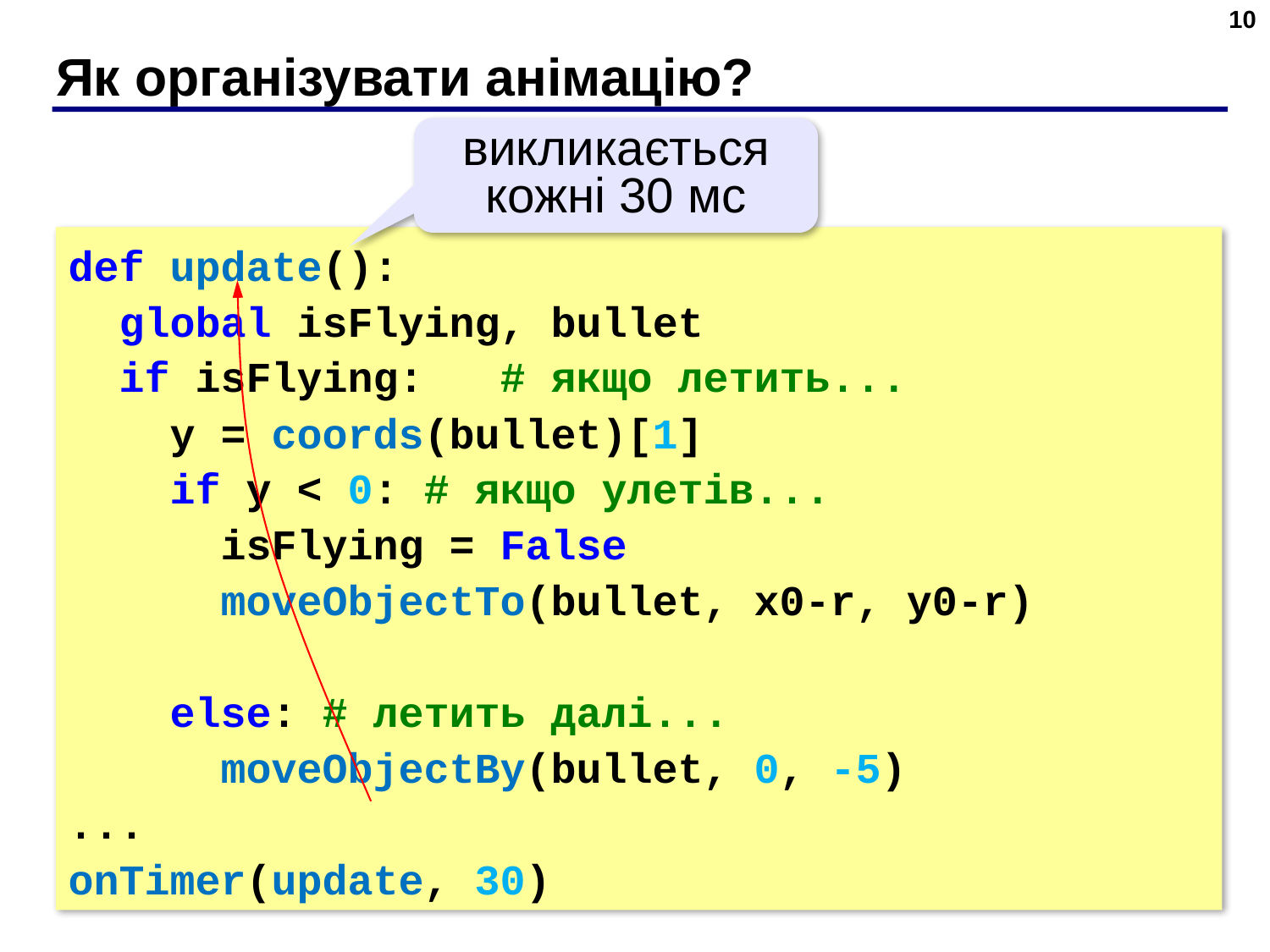

10
# Як організувати анімацію?

викликається кожні 30 мс
def update():
  global isFlying, bullet
  if isFlying:   # якщо летить...
    y = coords(bullet)[1]
    if y < 0: # якщо улетів...
      isFlying = False
      moveObjectTo(bullet, x0-r, y0-r)
    else: # летить далі...
      moveObjectBy(bullet, 0, -5)
...
onTimer(update, 30)